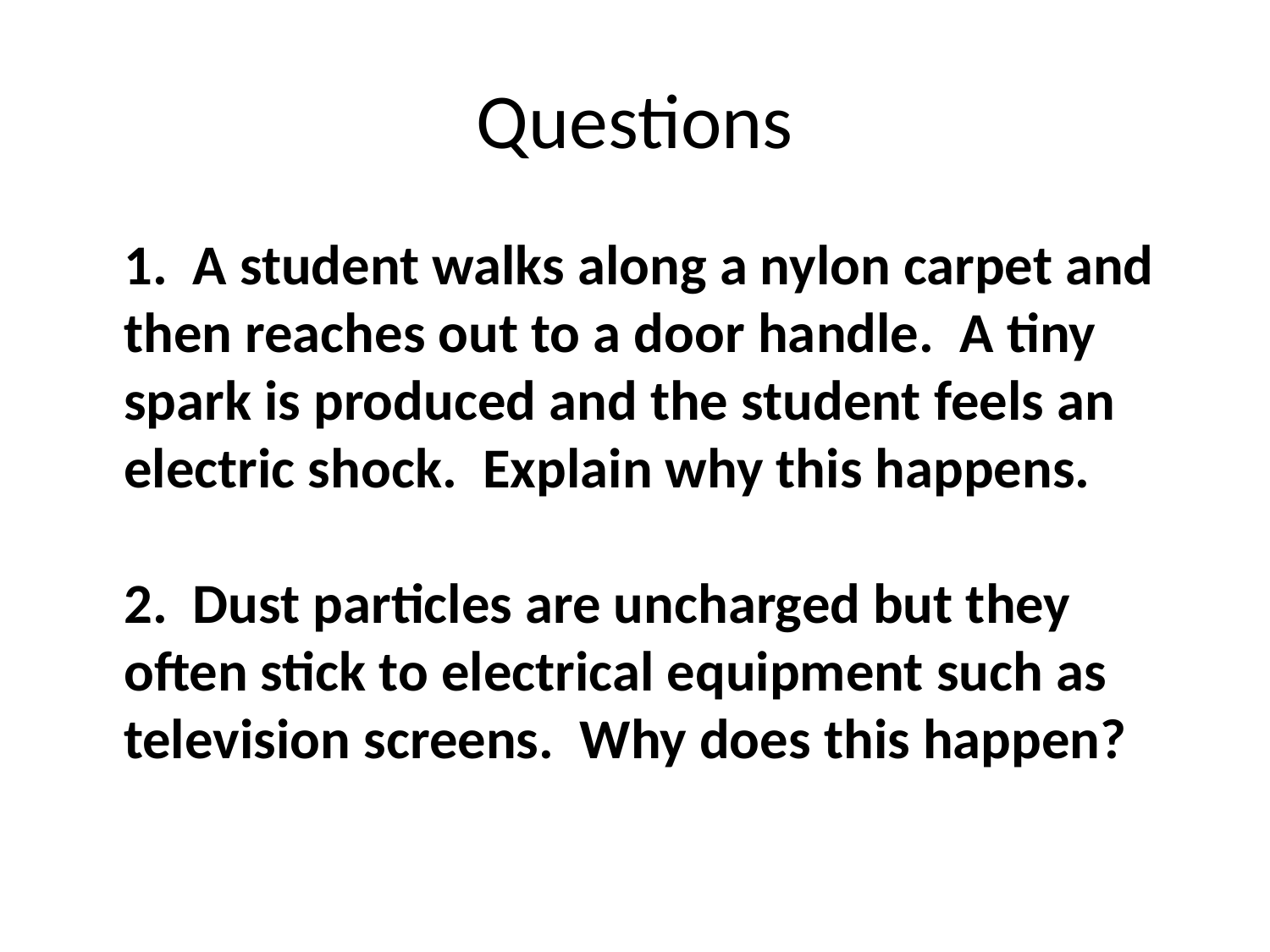

# Questions
	1.  A student walks along a nylon carpet and then reaches out to a door handle.  A tiny spark is produced and the student feels an electric shock.  Explain why this happens.
2.  Dust particles are uncharged but they often stick to electrical equipment such as television screens.  Why does this happen?